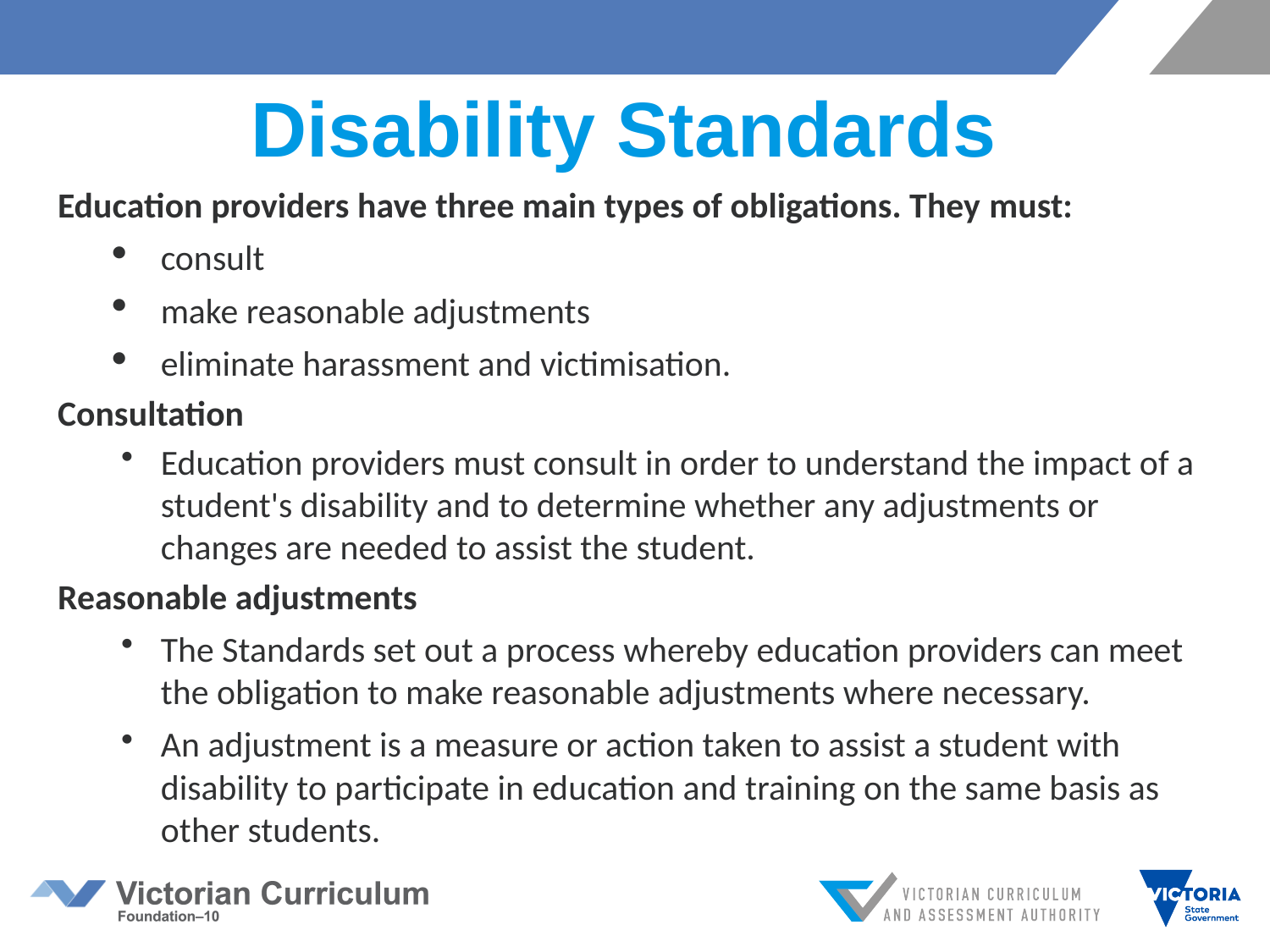

# Disability Standards
Education providers have three main types of obligations. They must:
consult
make reasonable adjustments
eliminate harassment and victimisation.
Consultation
Education providers must consult in order to understand the impact of a student's disability and to determine whether any adjustments or changes are needed to assist the student.
Reasonable adjustments
The Standards set out a process whereby education providers can meet the obligation to make reasonable adjustments where necessary.
An adjustment is a measure or action taken to assist a student with disability to participate in education and training on the same basis as other students.